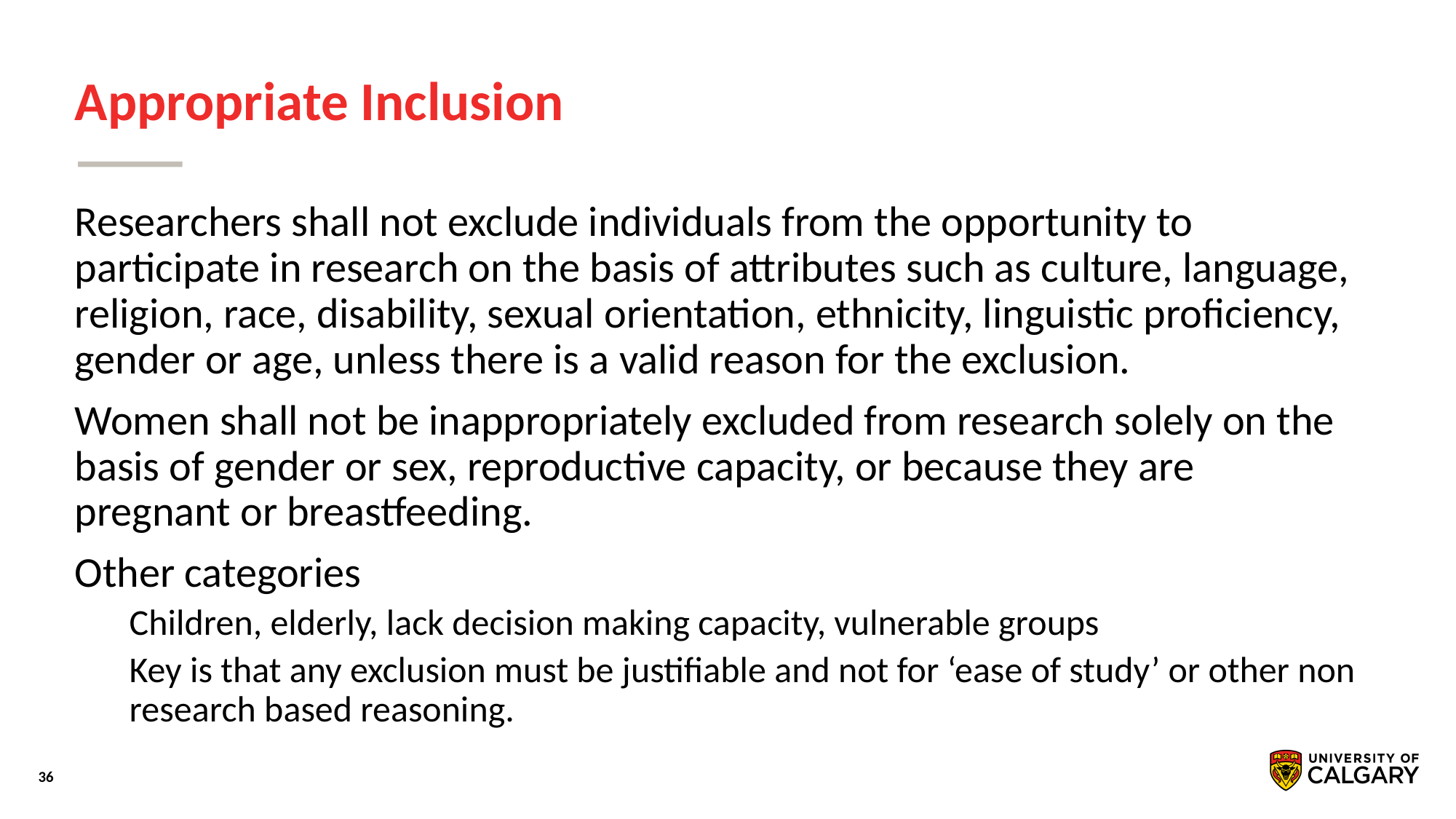

# Appropriate Inclusion
Researchers shall not exclude individuals from the opportunity to participate in research on the basis of attributes such as culture, language, religion, race, disability, sexual orientation, ethnicity, linguistic proficiency, gender or age, unless there is a valid reason for the exclusion.
Women shall not be inappropriately excluded from research solely on the basis of gender or sex, reproductive capacity, or because they are pregnant or breastfeeding.
Other categories
Children, elderly, lack decision making capacity, vulnerable groups
Key is that any exclusion must be justifiable and not for ‘ease of study’ or other non research based reasoning.